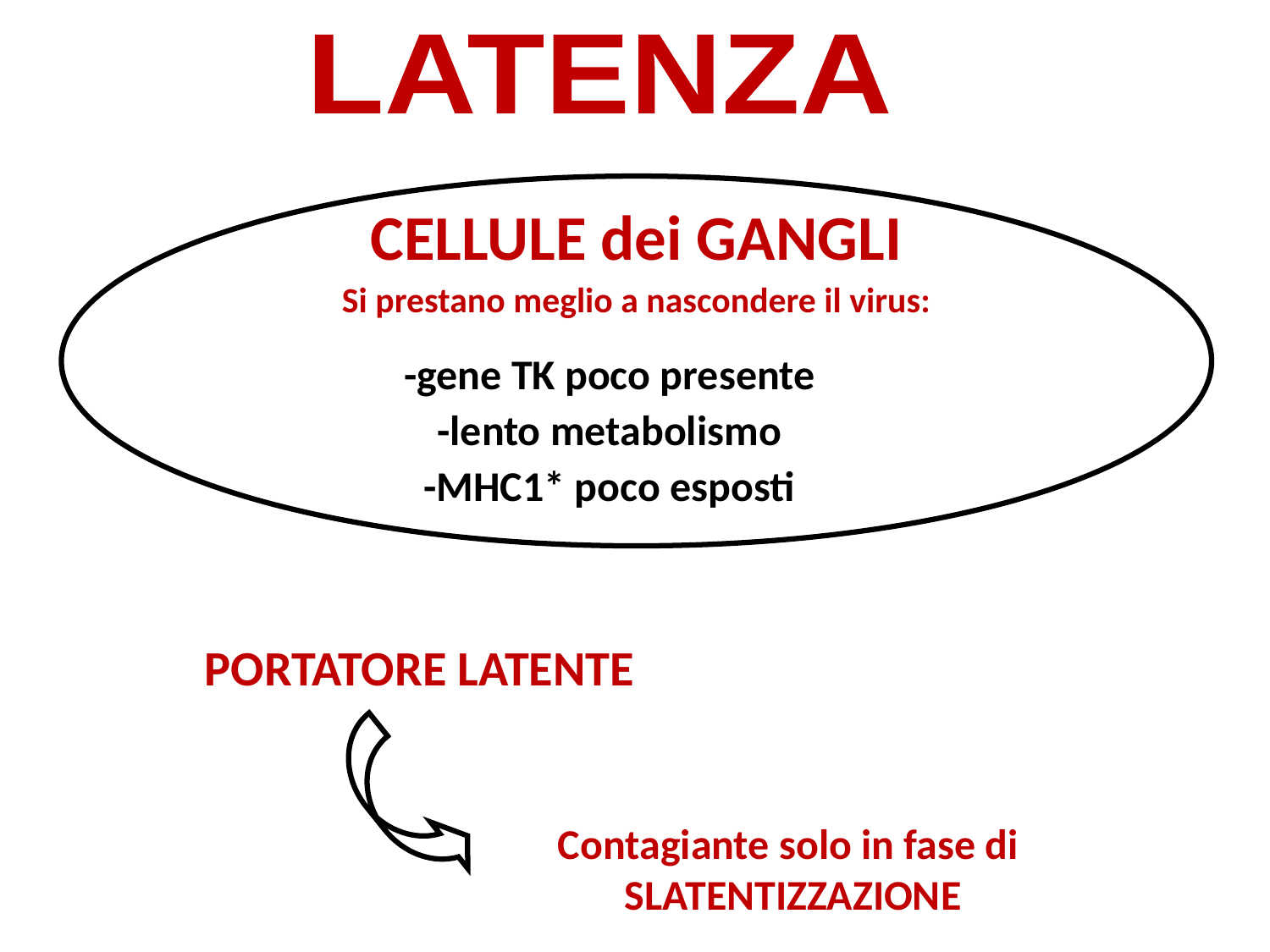

LATENZA

CELLULE dei GANGLI
Si prestano meglio a nascondere il virus:
-gene TK poco presente
-lento metabolismo
-MHC1* poco esposti
PORTATORE LATENTE

Contagiante solo in fase di
SLATENTIZZAZIONE